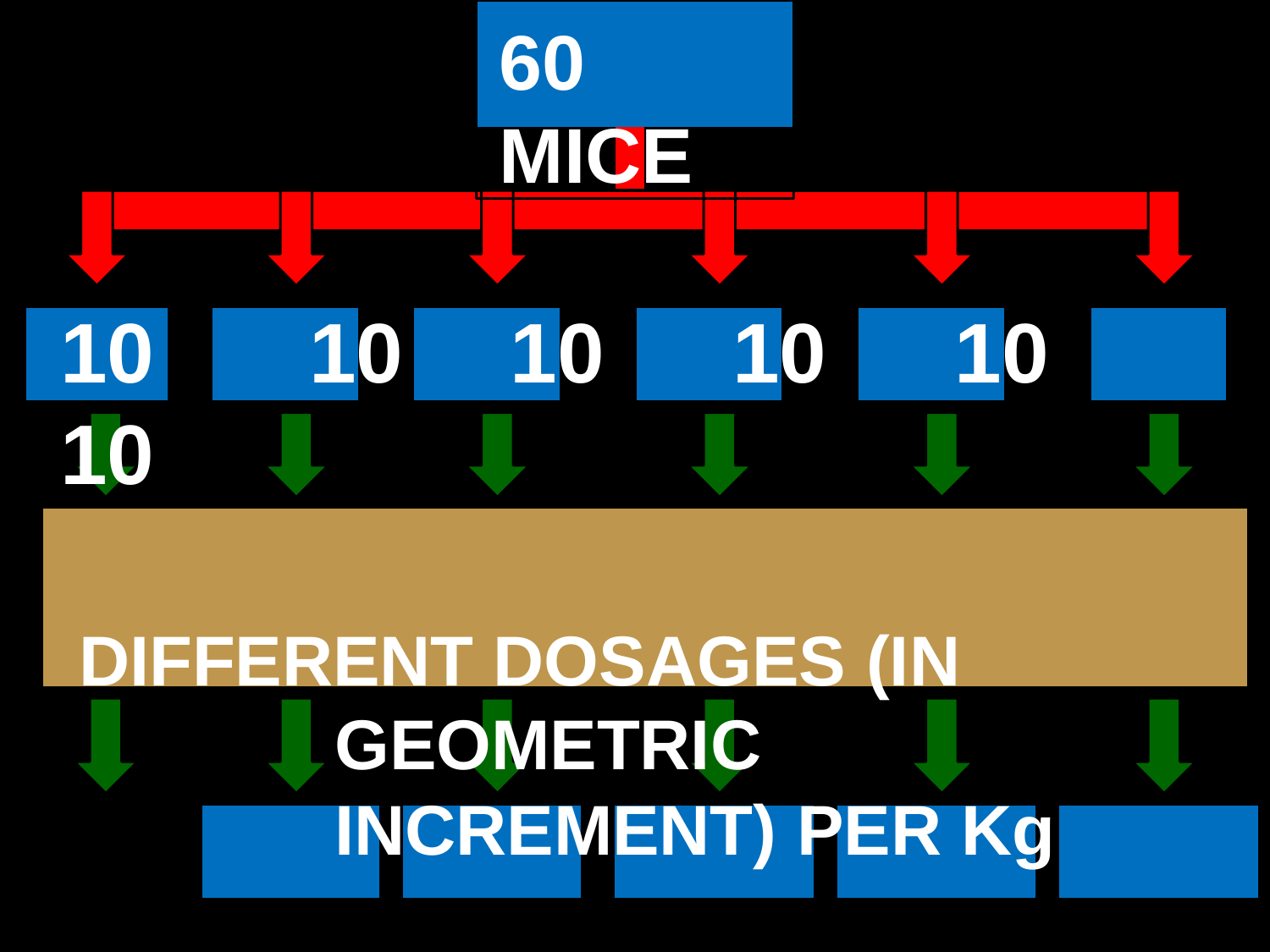

# 60 MICE
MATERIALS	AND	METHODS

10	10	10	10	10	10

DIFFERENT DOSAGES (IN GEOMETRIC  INCREMENT) PER Kg

0.1mg	0.2mg	0.4mg	0.8mg	1.6mg	3.2mg